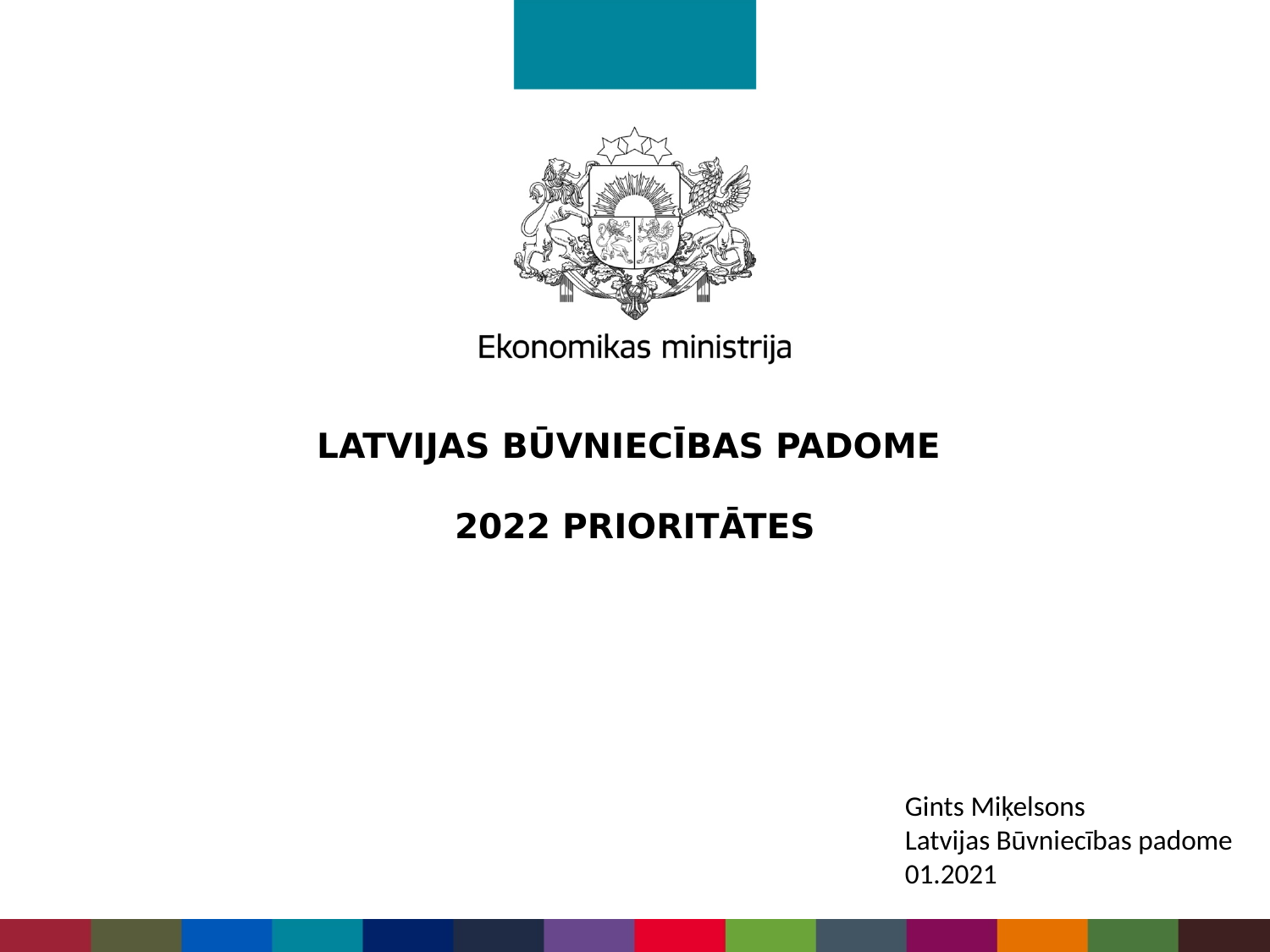

# LATVIJAS BŪVNIECĪBAS PADOME 2022 prioritātes

Gints Miķelsons
Latvijas Būvniecības padome
01.2021